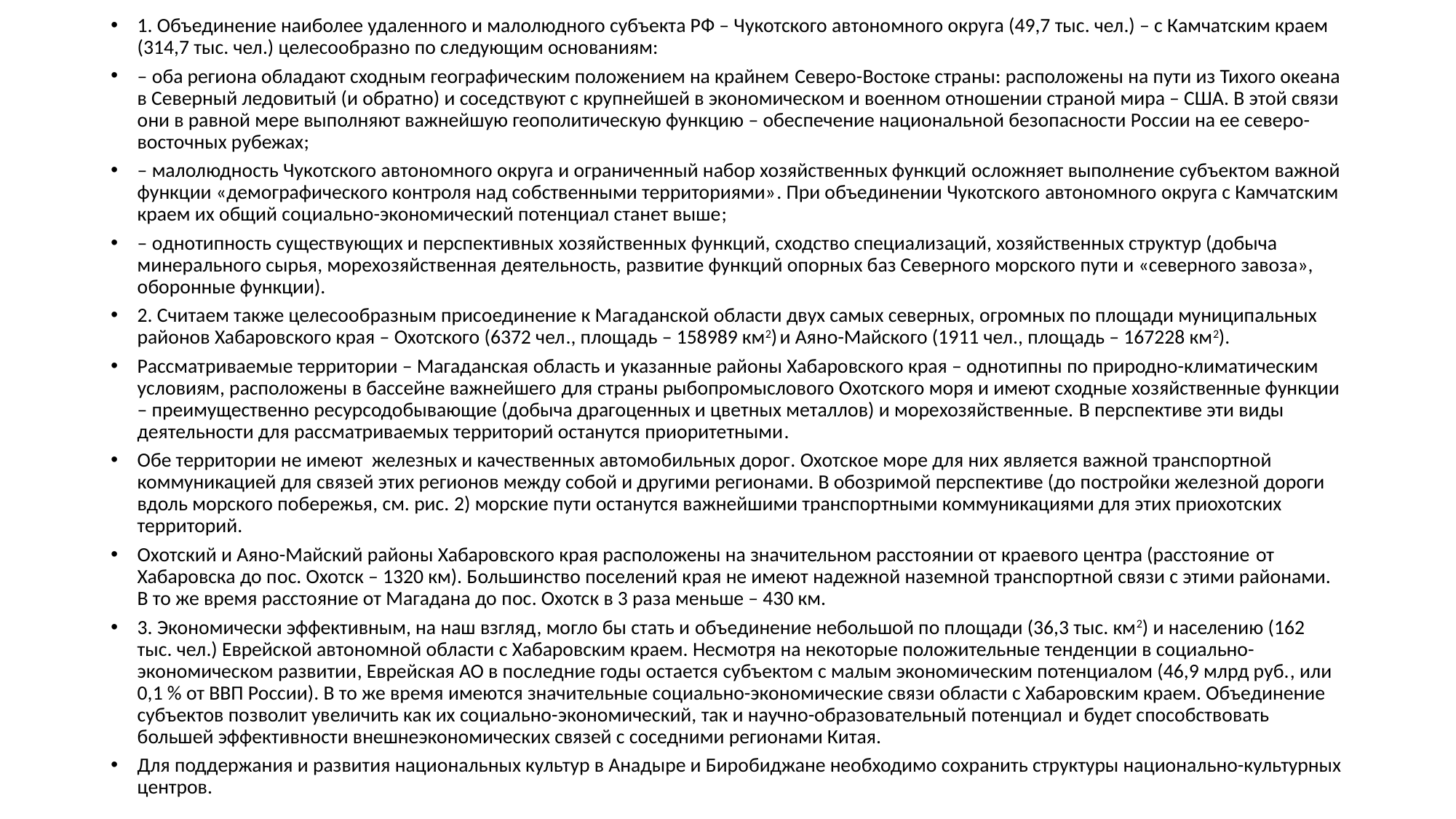

1. Объединение наиболее удаленного и малолюдного субъекта РФ – Чукотского автономного округа (49,7 тыс. чел.) – с Камчатским краем (314,7 тыс. чел.) целесообразно по следующим основаниям:
– оба региона обладают сходным географическим положением на крайнем Северо-Востоке страны: расположены на пути из Тихого океана в Северный ледовитый (и обратно) и соседствуют с крупнейшей в экономическом и военном отношении страной мира – США. В этой связи они в равной мере выполняют важнейшую геополитическую функцию – обеспечение национальной безопасности России на ее северо-восточных рубежах;
– малолюдность Чукотского автономного округа и ограниченный набор хозяйственных функций осложняет выполнение субъектом важной функции «демографического контроля над собственными территориями». При объединении Чукотского автономного округа с Камчатским краем их общий социально-экономический потенциал станет выше;
– однотипность существующих и перспективных хозяйственных функций, сходство специализаций, хозяйственных структур (добыча минерального сырья, морехозяйственная деятельность, развитие функций опорных баз Северного морского пути и «северного завоза», оборонные функции).
2. Считаем также целесообразным присоединение к Магаданской области двух самых северных, огромных по площади муниципальных районов Хабаровского края – Охотского (6372 чел., площадь – 158989 км2) и Аяно-Майского (1911 чел., площадь – 167228 км2).
Рассматриваемые территории – Магаданская область и указанные районы Хабаровского края – однотипны по природно-климатическим условиям, расположены в бассейне важнейшего для страны рыбопромыслового Охотского моря и имеют сходные хозяйственные функции – преимущественно ресурсодобывающие (добыча драгоценных и цветных металлов) и морехозяйственные. В перспективе эти виды деятельности для рассматриваемых территорий останутся приоритетными.
Обе территории не имеют  железных и качественных автомобильных дорог. Охотское море для них является важной транспортной коммуникацией для связей этих регионов между собой и другими регионами. В обозримой перспективе (до постройки железной дороги вдоль морского побережья, см. рис. 2) морские пути останутся важнейшими транспортными коммуникациями для этих приохотских территорий.
Охотский и Аяно-Майский районы Хабаровского края расположены на значительном расстоянии от краевого центра (расстояние от Хабаровска до пос. Охотск – 1320 км). Большинство поселений края не имеют надежной наземной транспортной связи с этими районами. В то же время расстояние от Магадана до пос. Охотск в 3 раза меньше – 430 км.
3. Экономически эффективным, на наш взгляд, могло бы стать и объединение небольшой по площади (36,3 тыс. км2) и населению (162 тыс. чел.) Еврейской автономной области с Хабаровским краем. Несмотря на некоторые положительные тенденции в социально-экономическом развитии, Еврейская АО в последние годы остается субъектом с малым экономическим потенциалом (46,9 млрд руб., или 0,1 % от ВВП России). В то же время имеются значительные социально-экономические связи области с Хабаровским краем. Объединение субъектов позволит увеличить как их социально-экономический, так и научно-образовательный потенциал и будет способствовать большей эффективности внешнеэкономических связей с соседними регионами Китая.
Для поддержания и развития национальных культур в Анадыре и Биробиджане необходимо сохранить структуры национально-культурных центров.